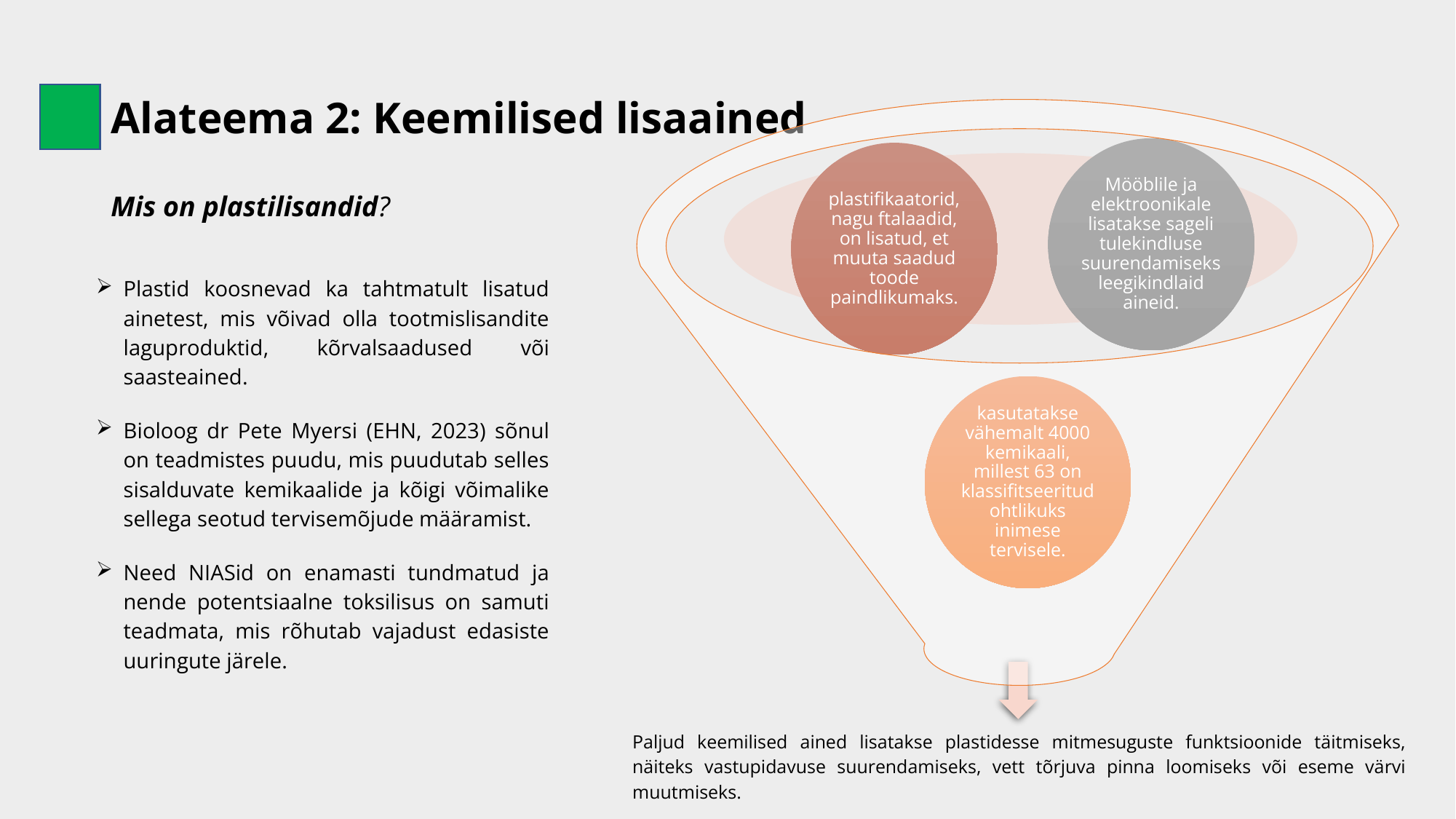

# Alateema 2: Keemilised lisaained

kasutatakse vähemalt 4000 kemikaali, millest 63 on klassifitseeritud ohtlikuks inimese tervisele.
plastifikaatorid, nagu ftalaadid, on lisatud, et muuta saadud toode paindlikumaks.
Mööblile ja elektroonikale lisatakse sageli tulekindluse suurendamiseks leegikindlaid aineid.

Mis on plastilisandid?
Plastid koosnevad ka tahtmatult lisatud ainetest, mis võivad olla tootmislisandite laguproduktid, kõrvalsaadused või saasteained.
Bioloog dr Pete Myersi (EHN, 2023) sõnul on teadmistes puudu, mis puudutab selles sisalduvate kemikaalide ja kõigi võimalike sellega seotud tervisemõjude määramist.
Need NIASid on enamasti tundmatud ja nende potentsiaalne toksilisus on samuti teadmata, mis rõhutab vajadust edasiste uuringute järele.
Paljud keemilised ained lisatakse plastidesse mitmesuguste funktsioonide täitmiseks, näiteks vastupidavuse suurendamiseks, vett tõrjuva pinna loomiseks või eseme värvi muutmiseks.